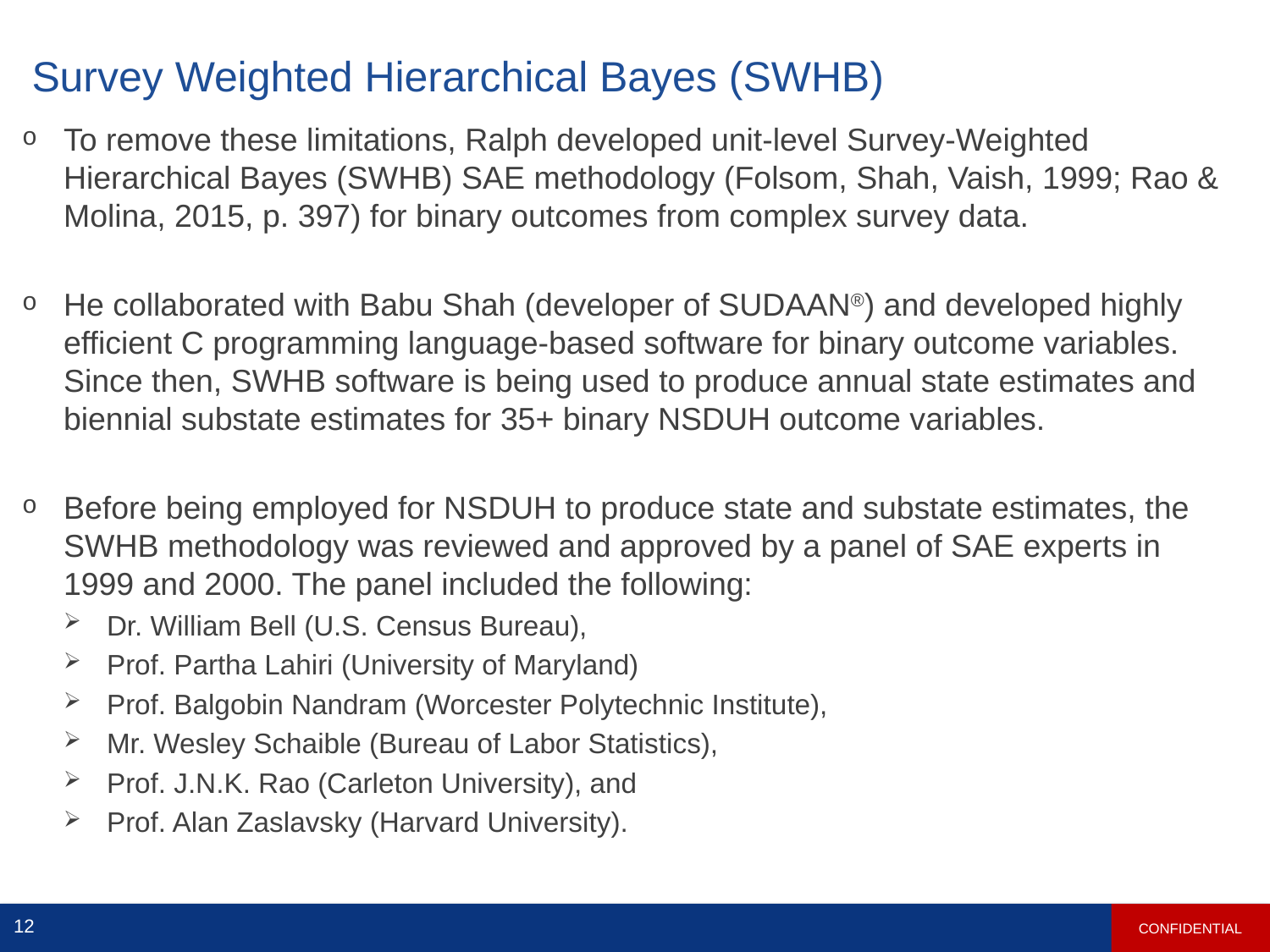

# Survey Weighted Hierarchical Bayes (SWHB)
To remove these limitations, Ralph developed unit-level Survey-Weighted Hierarchical Bayes (SWHB) SAE methodology (Folsom, Shah, Vaish, 1999; Rao & Molina, 2015, p. 397) for binary outcomes from complex survey data.

He collaborated with Babu Shah (developer of SUDAAN®) and developed highly efficient C programming language-based software for binary outcome variables. Since then, SWHB software is being used to produce annual state estimates and biennial substate estimates for 35+ binary NSDUH outcome variables.

Before being employed for NSDUH to produce state and substate estimates, the SWHB methodology was reviewed and approved by a panel of SAE experts in 1999 and 2000. The panel included the following:
Dr. William Bell (U.S. Census Bureau),
Prof. Partha Lahiri (University of Maryland)
Prof. Balgobin Nandram (Worcester Polytechnic Institute),
Mr. Wesley Schaible (Bureau of Labor Statistics),
Prof. J.N.K. Rao (Carleton University), and
Prof. Alan Zaslavsky (Harvard University).

CONFIDENTIAL
12